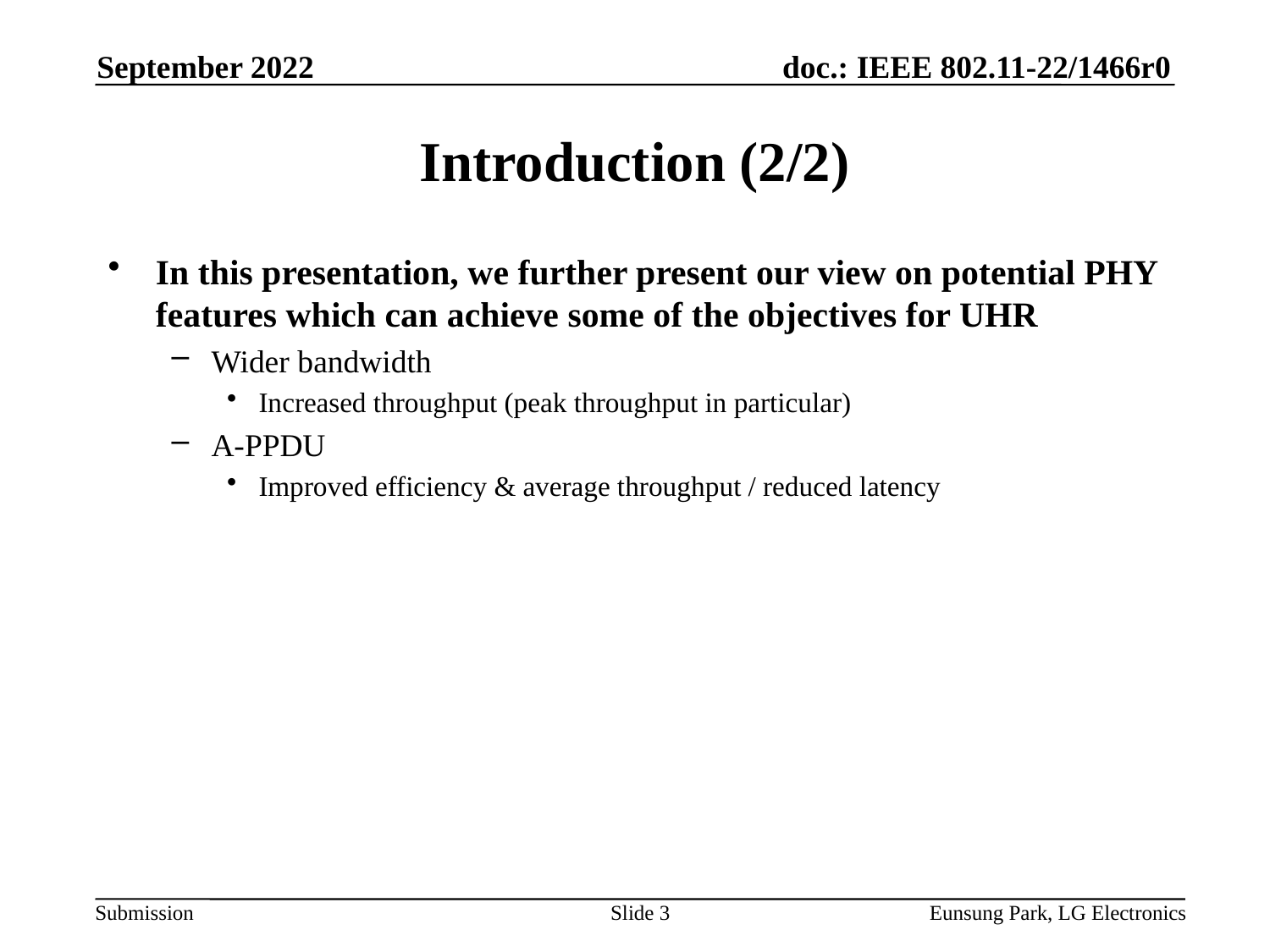

September 2022
# Introduction (2/2)
In this presentation, we further present our view on potential PHY features which can achieve some of the objectives for UHR
Wider bandwidth
Increased throughput (peak throughput in particular)
A-PPDU
Improved efficiency & average throughput / reduced latency

Slide 3
Eunsung Park, LG Electronics